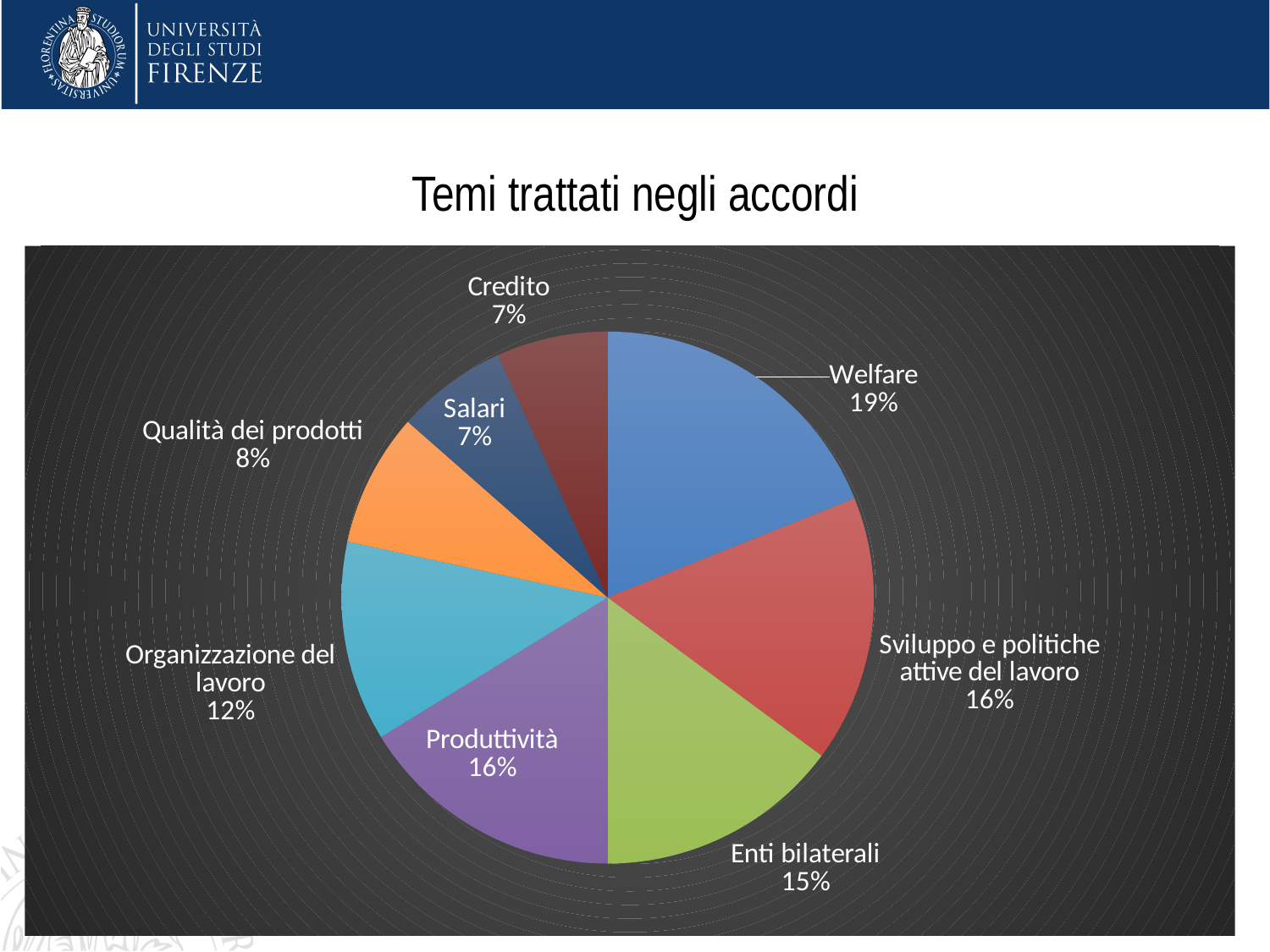

Temi trattati negli accordi

### Chart

| Category | Percentage |
|---|---|
| Welfare provisions  | 18.91891891891892 |
| ALMP | 16.216216216216218 |
| Bilateral bodies | 14.864864864864865 |
| Productivity | 16.216216216216218 |
| Work organisation | 12.162162162162163 |
| Product quality | 8.108108108108109 |
| Wages | 6.756756756756757 |
| Credit  | 6.756756756756757 |